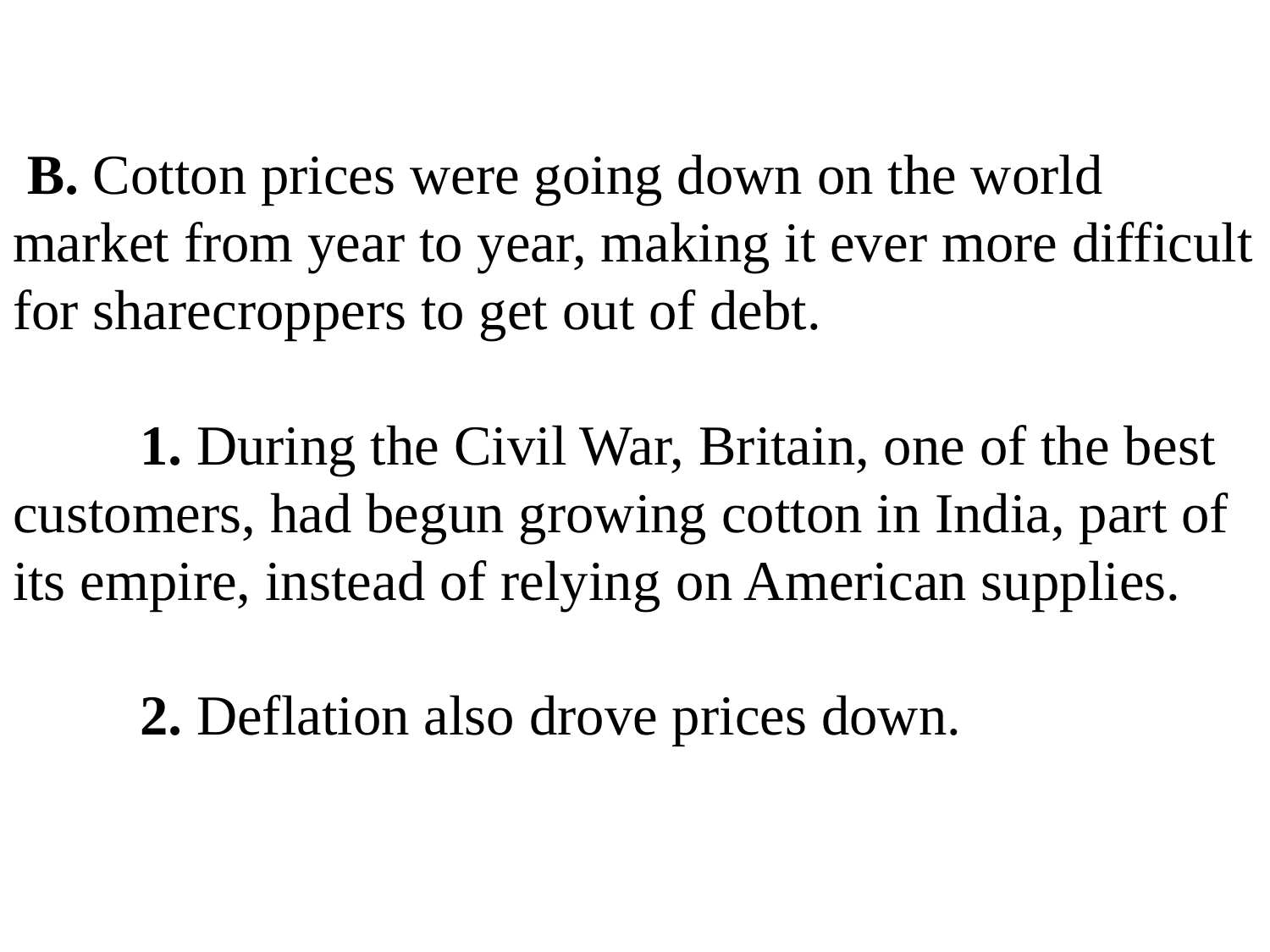

# B. Cotton prices were going down on the world market from year to year, making it ever more difficult for sharecroppers to get out of debt. 1. During the Civil War, Britain, one of the best customers, had begun growing cotton in India, part of its empire, instead of relying on American supplies. 2. Deflation also drove prices down.